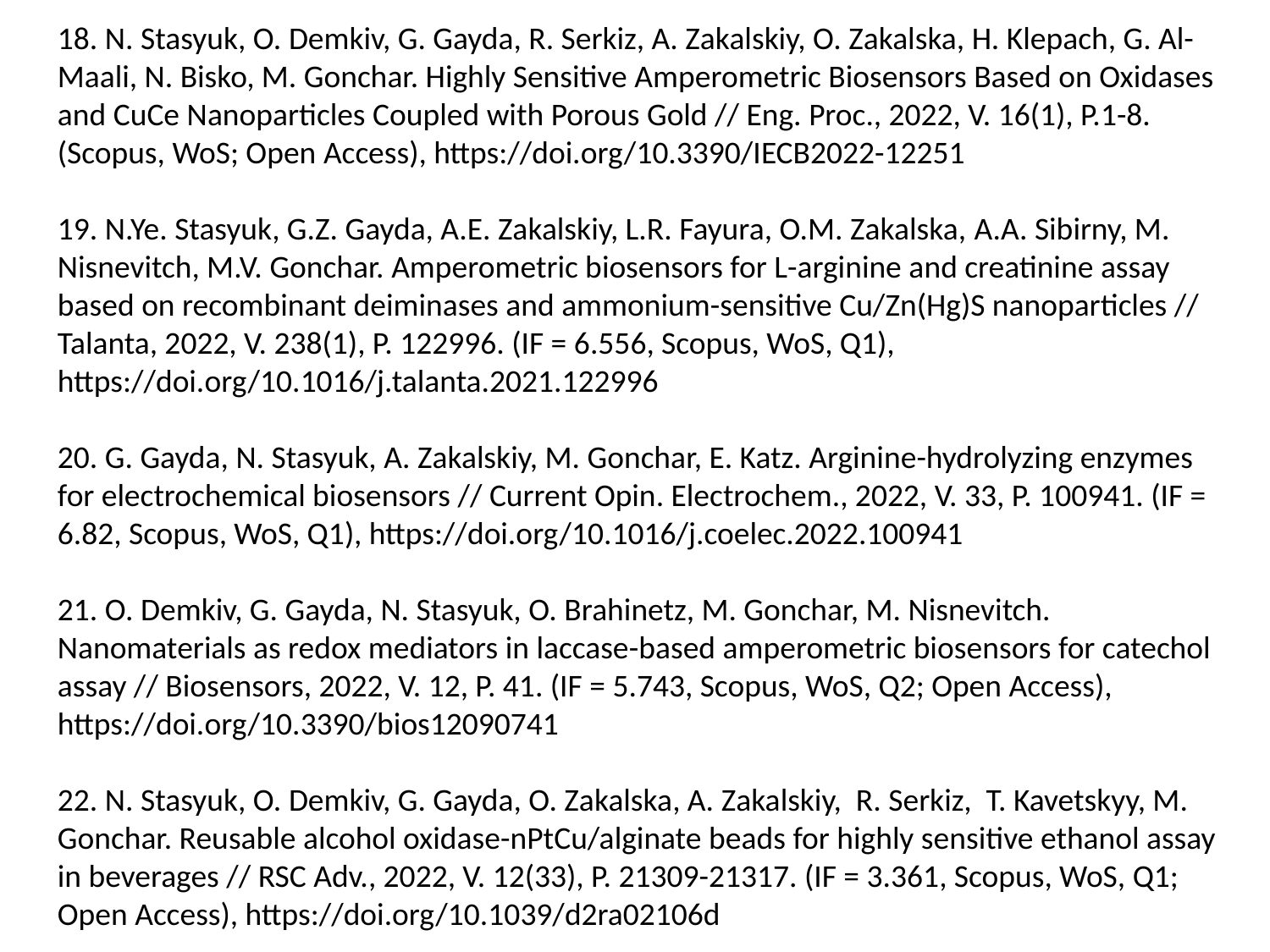

18. N. Stasyuk, O. Demkiv, G. Gayda, R. Serkiz, A. Zakalskiy, O. Zakalska, H. Klepach, G. Al-Maali, N. Bisko, M. Gonchar. Highly Sensitive Amperometric Biosensors Based on Oxidases and CuCe Nanoparticles Coupled with Porous Gold // Eng. Proc., 2022, V. 16(1), P.1-8. (Scopus, WoS; Open Access), https://doi.org/10.3390/IECB2022-12251

19. N.Ye. Stasyuk, G.Z. Gayda, A.E. Zakalskiy, L.R. Fayura, O.M. Zakalska, А.А. Sibirny, M. Nisnevitch, M.V. Gonchar. Amperometric biosensors for L-arginine and creatinine assay based on recombinant deiminases and ammonium-sensitive Cu/Zn(Hg)S nanoparticles // Talanta, 2022, V. 238(1), P. 122996. (IF = 6.556, Scopus, WoS, Q1), https://doi.org/10.1016/j.talanta.2021.122996

20. G. Gayda, N. Stasyuk, A. Zakalskiy, M. Gonchar, E. Katz. Arginine-hydrolyzing enzymes for electrochemical biosensors // Current Opin. Electrochem., 2022, V. 33, P. 100941. (IF = 6.82, Scopus, WoS, Q1), https://doi.org/10.1016/j.coelec.2022.100941

21. O. Demkiv, G. Gayda, N. Stasyuk, O. Brahinetz, M. Gonchar, M. Nisnevitch. Nanomaterials as redox mediators in laccase-based amperometric biosensors for catechol assay // Biosensors, 2022, V. 12, P. 41. (IF = 5.743, Scopus, WoS, Q2; Open Access), https://doi.org/10.3390/bios12090741

22. N. Stasyuk, O. Demkiv, G. Gayda, O. Zakalska, A. Zakalskiy,  R. Serkiz,  T. Kavetskyy, M. Gonchar. Reusable alcohol oxidase-nPtCu/alginate beads for highly sensitive ethanol assay in beverages // RSC Adv., 2022, V. 12(33), P. 21309-21317. (IF = 3.361, Scopus, WoS, Q1; Open Access), https://doi.org/10.1039/d2ra02106d